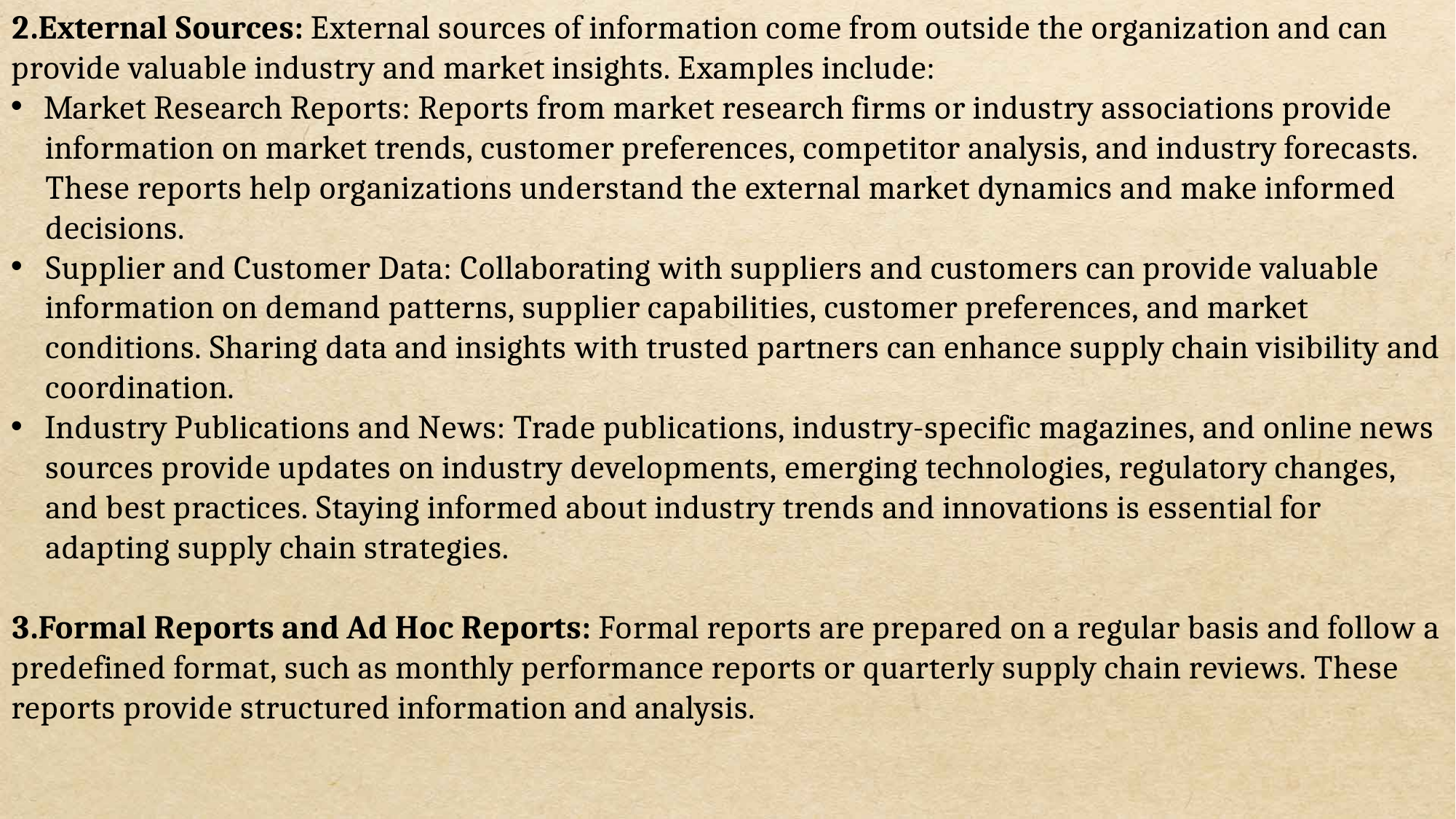

External Sources: External sources of information come from outside the organization and can provide valuable industry and market insights. Examples include:
Market Research Reports: Reports from market research firms or industry associations provide information on market trends, customer preferences, competitor analysis, and industry forecasts. These reports help organizations understand the external market dynamics and make informed decisions.
Supplier and Customer Data: Collaborating with suppliers and customers can provide valuable information on demand patterns, supplier capabilities, customer preferences, and market conditions. Sharing data and insights with trusted partners can enhance supply chain visibility and coordination.
Industry Publications and News: Trade publications, industry-specific magazines, and online news sources provide updates on industry developments, emerging technologies, regulatory changes, and best practices. Staying informed about industry trends and innovations is essential for adapting supply chain strategies.

Formal Reports and Ad Hoc Reports: Formal reports are prepared on a regular basis and follow a predefined format, such as monthly performance reports or quarterly supply chain reviews. These reports provide structured information and analysis.